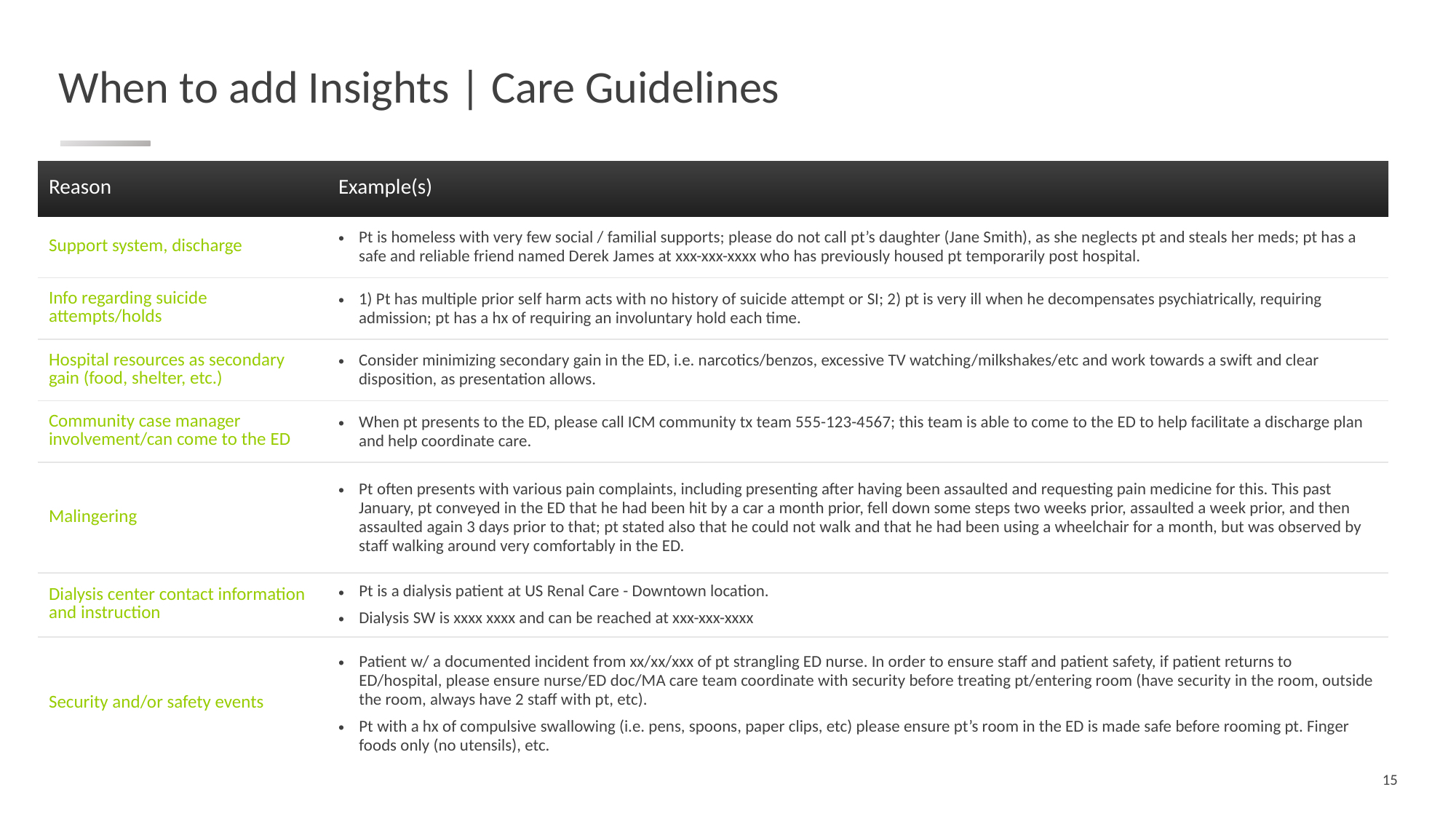

When to add Insights | Care Guidelines
| Reason | Example(s) |
| --- | --- |
| Support system, discharge | Pt is homeless with very few social / familial supports; please do not call pt’s daughter (Jane Smith), as she neglects pt and steals her meds; pt has a safe and reliable friend named Derek James at xxx-xxx-xxxx who has previously housed pt temporarily post hospital. |
| Info regarding suicide attempts/holds | 1) Pt has multiple prior self harm acts with no history of suicide attempt or SI; 2) pt is very ill when he decompensates psychiatrically, requiring admission; pt has a hx of requiring an involuntary hold each time. |
| Hospital resources as secondary gain (food, shelter, etc.) | Consider minimizing secondary gain in the ED, i.e. narcotics/benzos, excessive TV watching/milkshakes/etc and work towards a swift and clear disposition, as presentation allows. |
| Community case manager involvement/can come to the ED | When pt presents to the ED, please call ICM community tx team 555-123-4567; this team is able to come to the ED to help facilitate a discharge plan and help coordinate care. |
| Malingering | Pt often presents with various pain complaints, including presenting after having been assaulted and requesting pain medicine for this. This past January, pt conveyed in the ED that he had been hit by a car a month prior, fell down some steps two weeks prior, assaulted a week prior, and then assaulted again 3 days prior to that; pt stated also that he could not walk and that he had been using a wheelchair for a month, but was observed by staff walking around very comfortably in the ED. |
| Dialysis center contact information and instruction | Pt is a dialysis patient at US Renal Care - Downtown location. Dialysis SW is xxxx xxxx and can be reached at xxx-xxx-xxxx |
| Security and/or safety events | Patient w/ a documented incident from xx/xx/xxx of pt strangling ED nurse. In order to ensure staff and patient safety, if patient returns to ED/hospital, please ensure nurse/ED doc/MA care team coordinate with security before treating pt/entering room (have security in the room, outside the room, always have 2 staff with pt, etc). Pt with a hx of compulsive swallowing (i.e. pens, spoons, paper clips, etc) please ensure pt’s room in the ED is made safe before rooming pt. Finger foods only (no utensils), etc. |
15